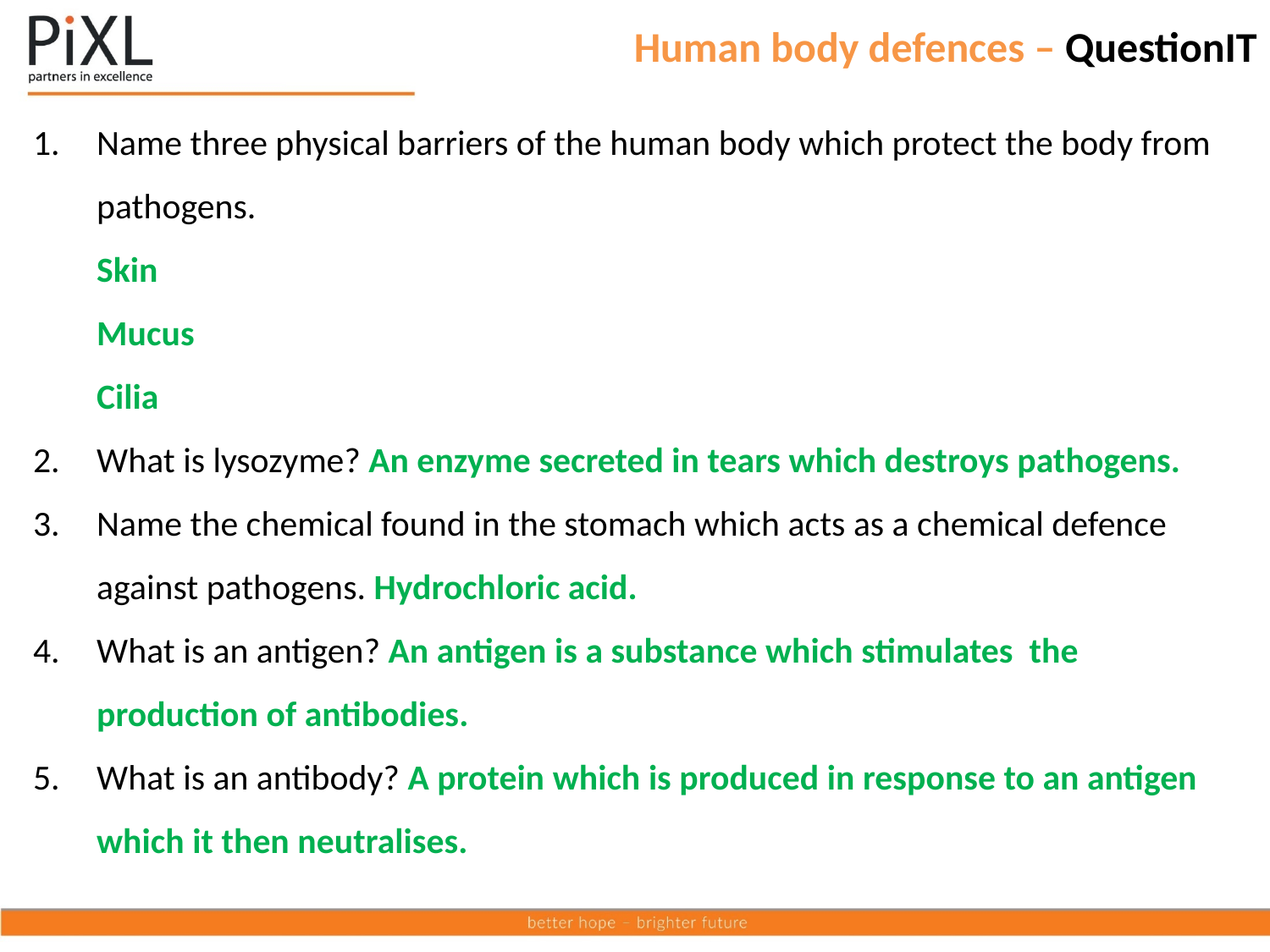

# Human body defences – QuestionIT
Name three physical barriers of the human body which protect the body from pathogens.
	Skin
	Mucus
	Cilia
What is lysozyme? An enzyme secreted in tears which destroys pathogens.
Name the chemical found in the stomach which acts as a chemical defence against pathogens. Hydrochloric acid.
What is an antigen? An antigen is a substance which stimulates  the production of antibodies.
What is an antibody? A protein which is produced in response to an antigen which it then neutralises.